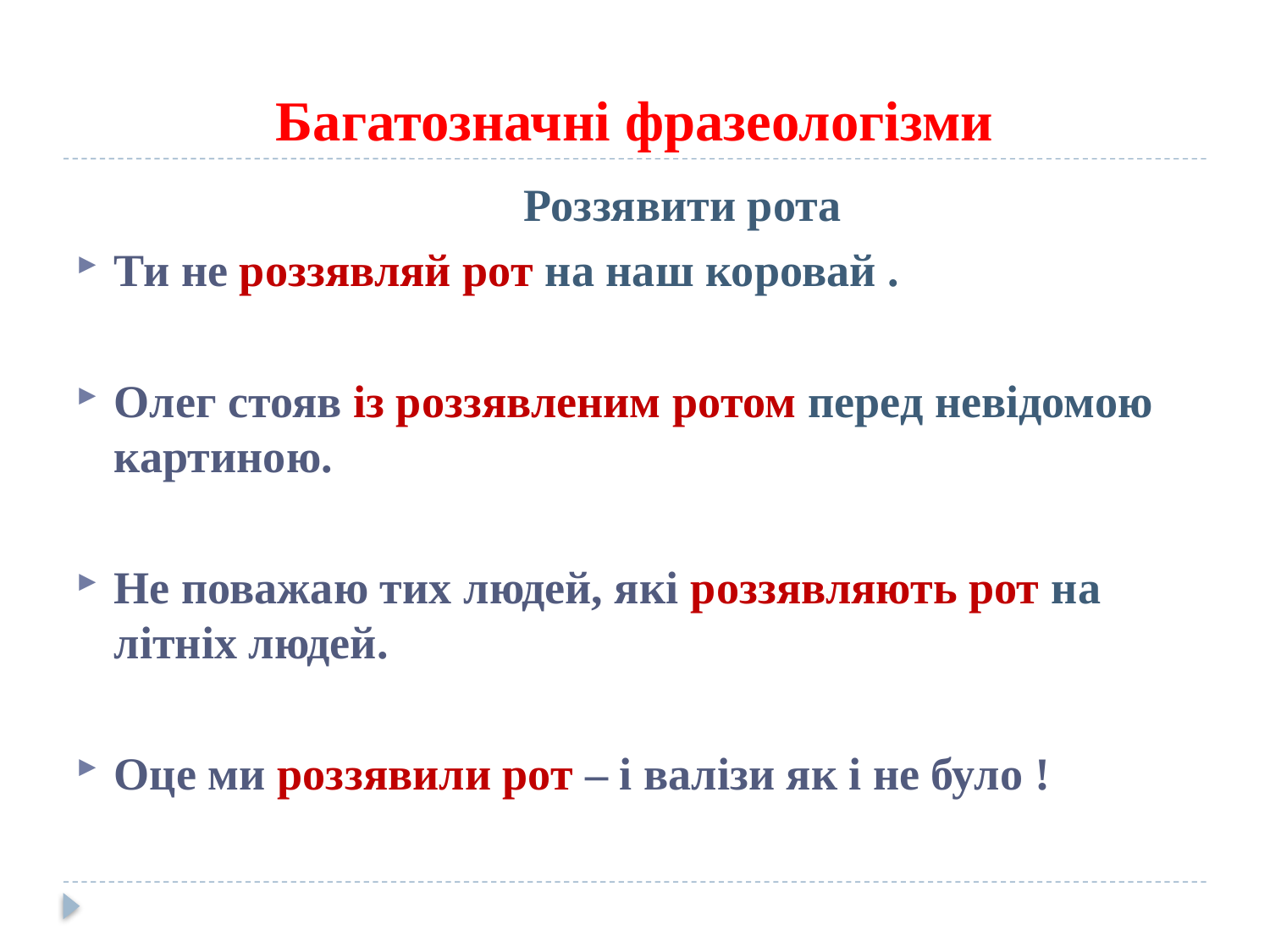

# Багатозначні фразеологізми
       Роззявити рота
Ти не роззявляй рот на наш коровай .

Олег стояв із роззявленим ротом перед невідомою картиною.

Не поважаю тих людей, які роззявляють рот на літніх людей.

Оце ми роззявили рот – і валізи як і не було !